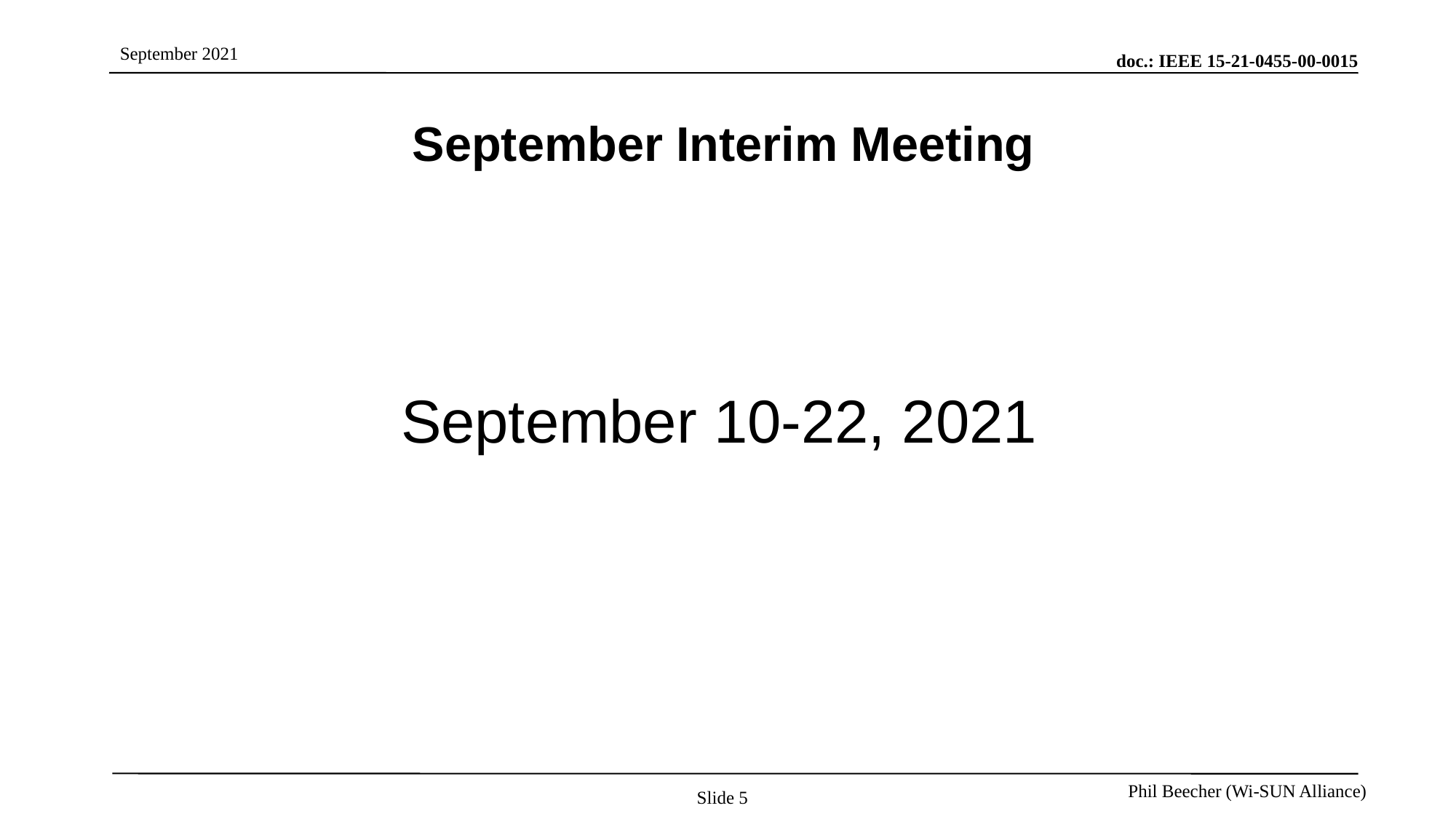

September Interim Meeting

# September 10-22, 2021
Slide 5